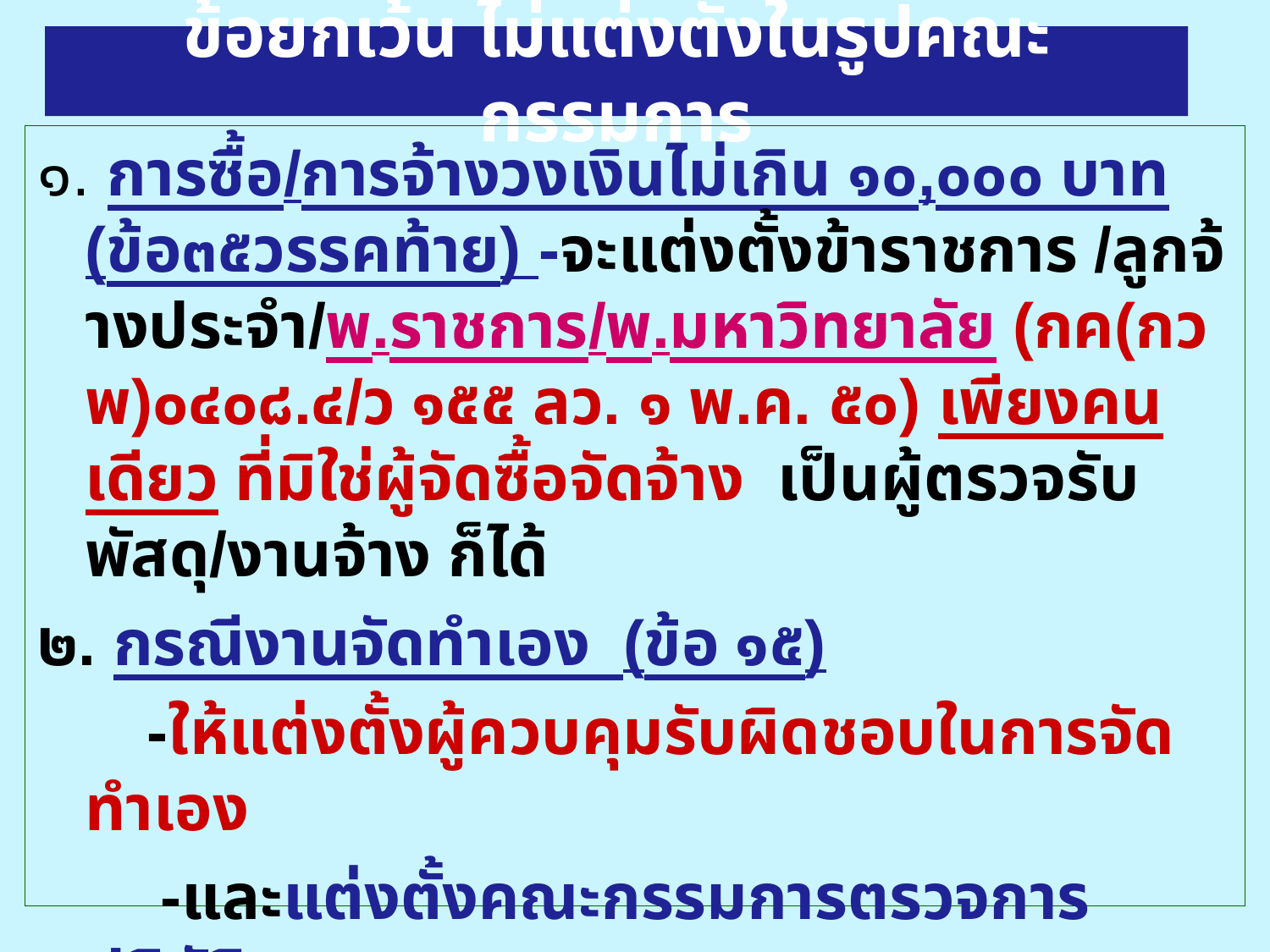

# ข้อยกเว้น ไม่แต่งตั้งในรูปคณะกรรมการ
๑. การซื้อ/การจ้างวงเงินไม่เกิน ๑๐,๐๐๐ บาท (ข้อ๓๕วรรคท้าย) -จะแต่งตั้งข้าราชการ /ลูกจ้างประจำ/พ.ราชการ/พ.มหาวิทยาลัย (กค(กวพ)๐๔๐๘.๔/ว ๑๕๕ ลว. ๑ พ.ค. ๕๐) เพียงคนเดียว ที่มิใช่ผู้จัดซื้อจัดจ้าง  เป็นผู้ตรวจรับ พัสดุ/งานจ้าง ก็ได้
๒. กรณีงานจัดทำเอง  (ข้อ ๑๕)
       -ให้แต่งตั้งผู้ควบคุมรับผิดชอบในการจัดทำเอง
       -และแต่งตั้งคณะกรรมการตรวจการปฏิบัติงาน
       ( เว้นแต่ มีเจ้าหน้าที่รับผิดชอบอยู่แล้ว)